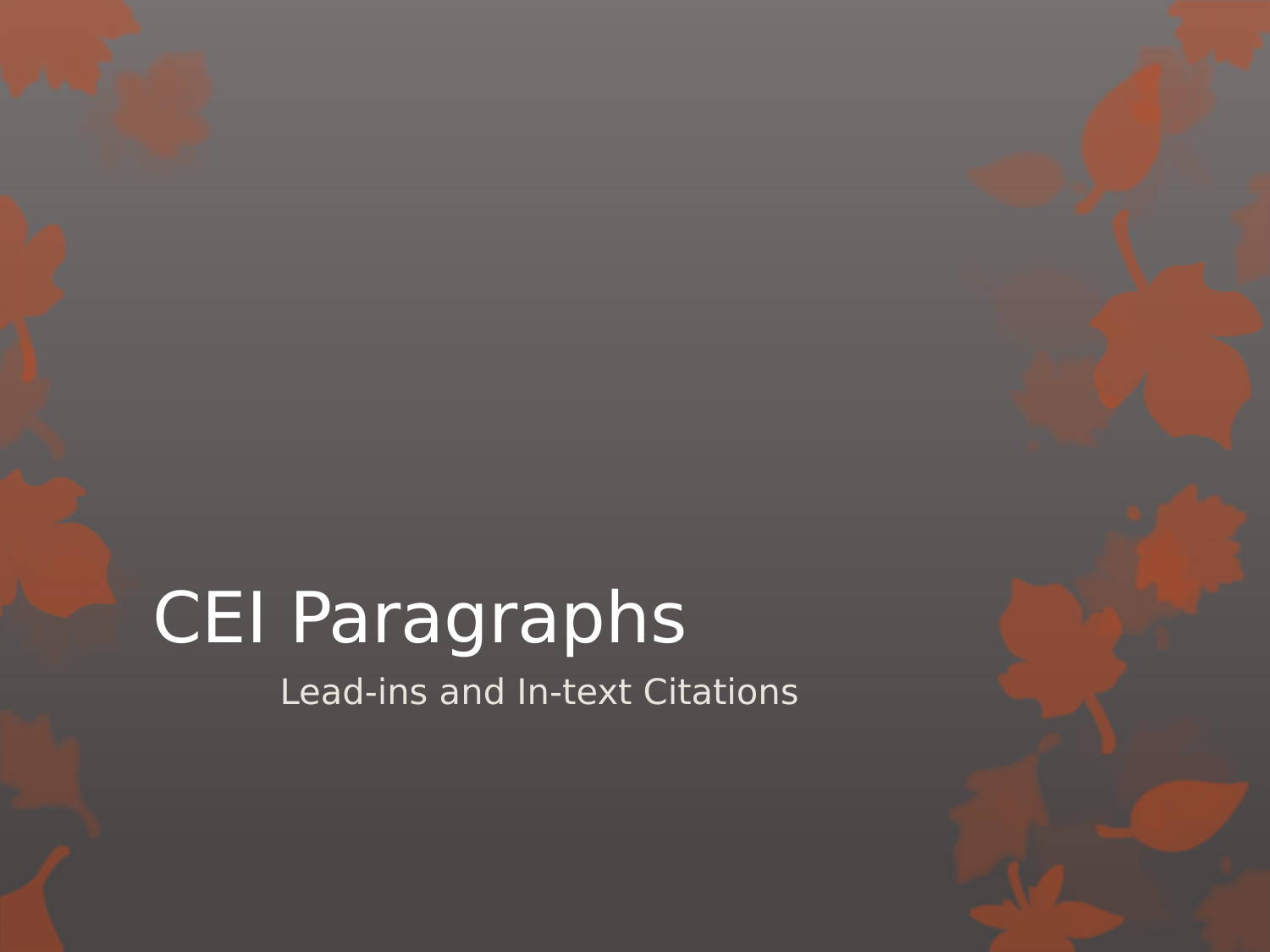

# CEI Paragraphs
	Lead-ins and In-text Citations